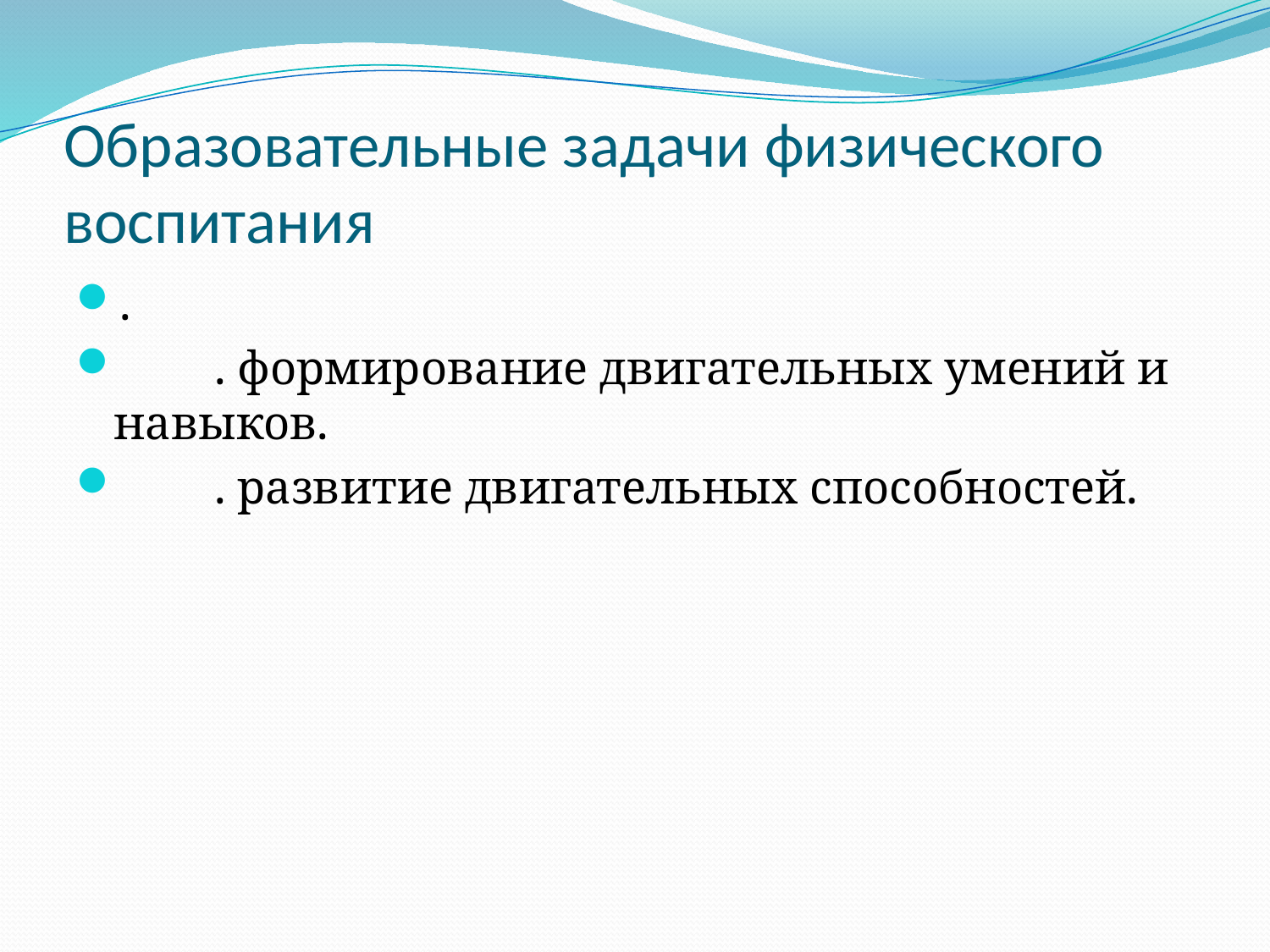

# Образовательные задачи физического воспитания
.
        . формирование двигательных умений и навыков.
        . развитие двигательных способностей.